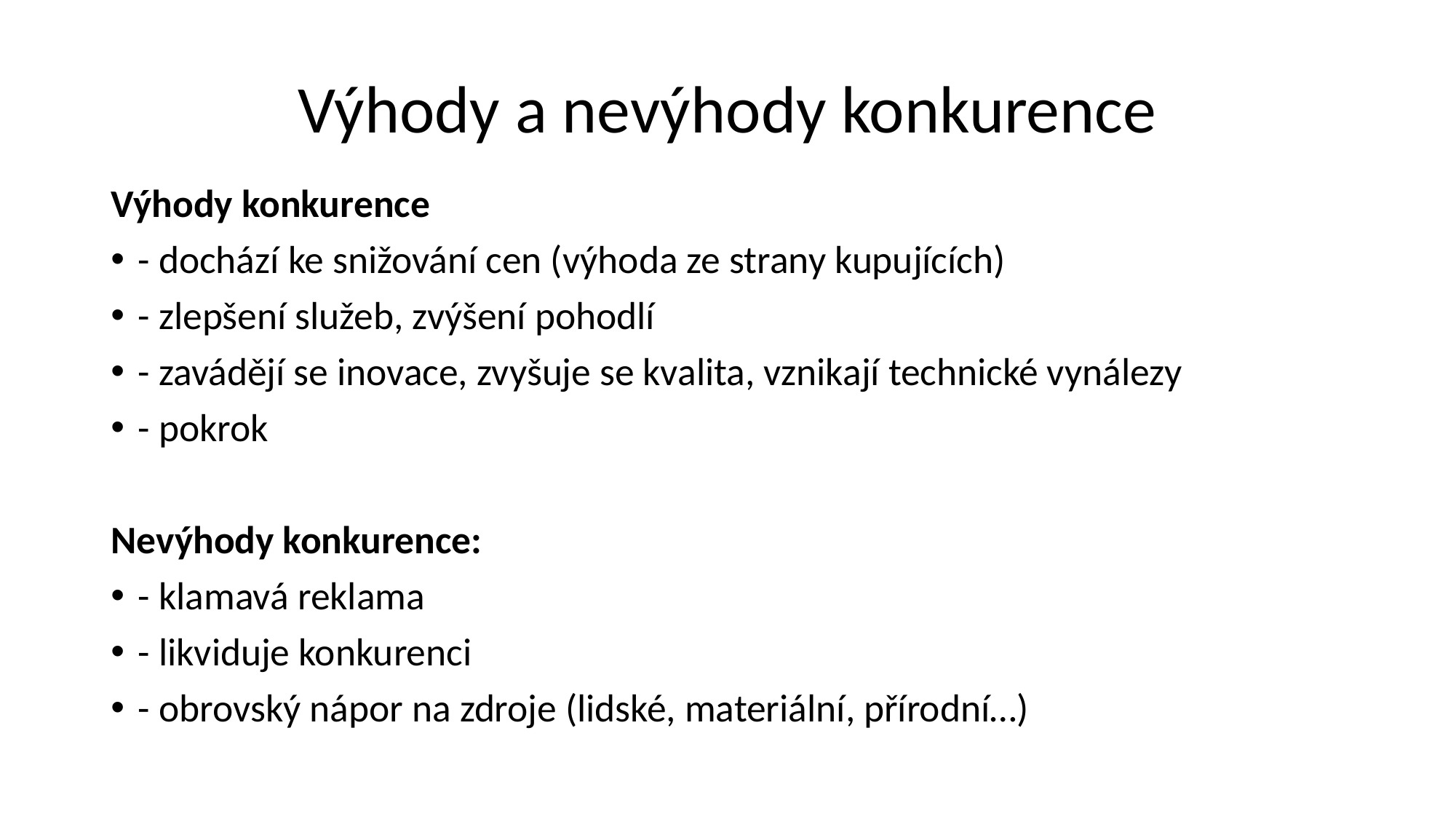

# Výhody a nevýhody konkurence
Výhody konkurence
- dochází ke snižování cen (výhoda ze strany kupujících)
- zlepšení služeb, zvýšení pohodlí
- zavádějí se inovace, zvyšuje se kvalita, vznikají technické vynálezy
- pokrok

Nevýhody konkurence:
- klamavá reklama
- likviduje konkurenci
- obrovský nápor na zdroje (lidské, materiální, přírodní…)